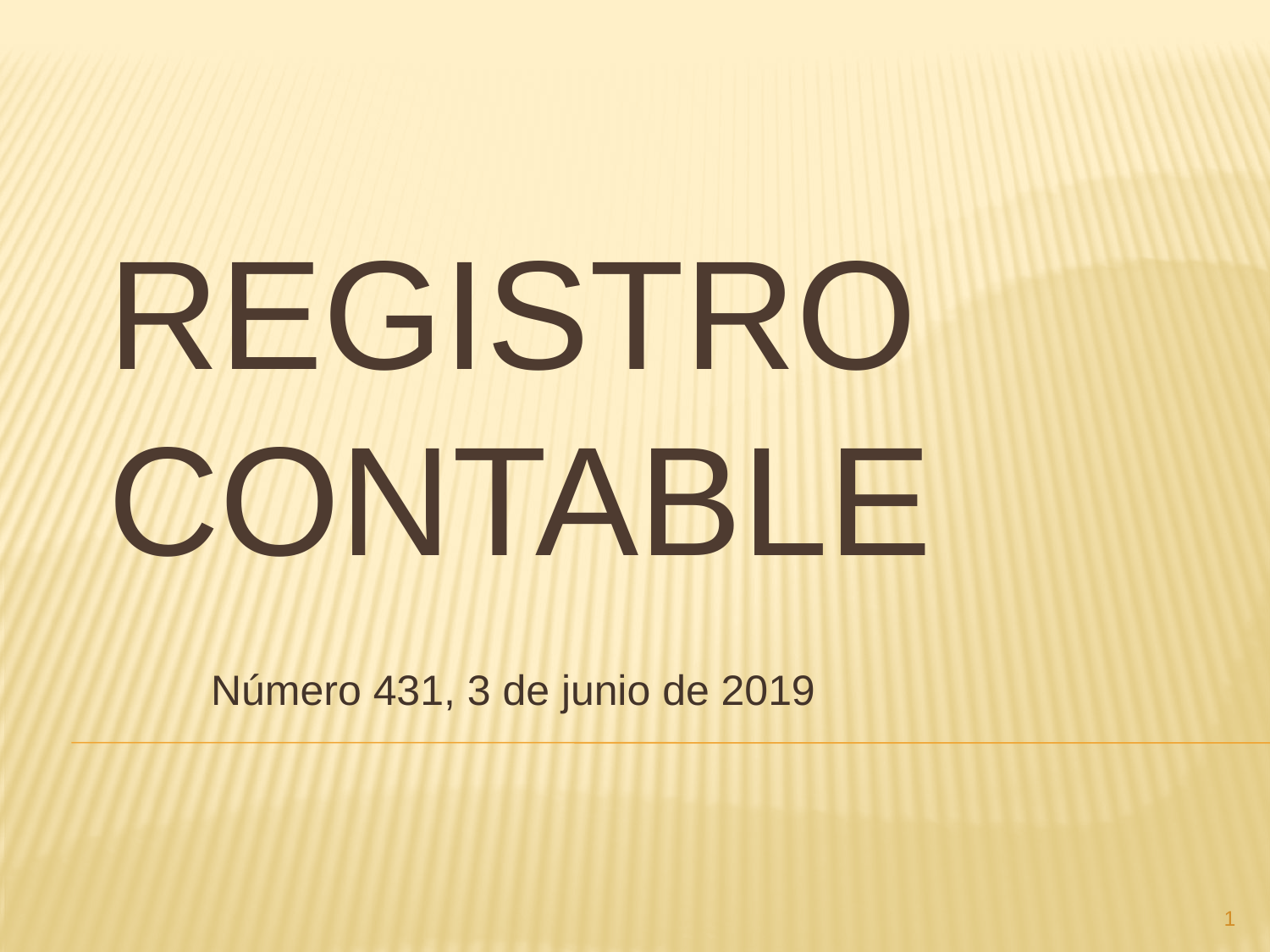

# Registro contable
Número 431, 3 de junio de 2019
1